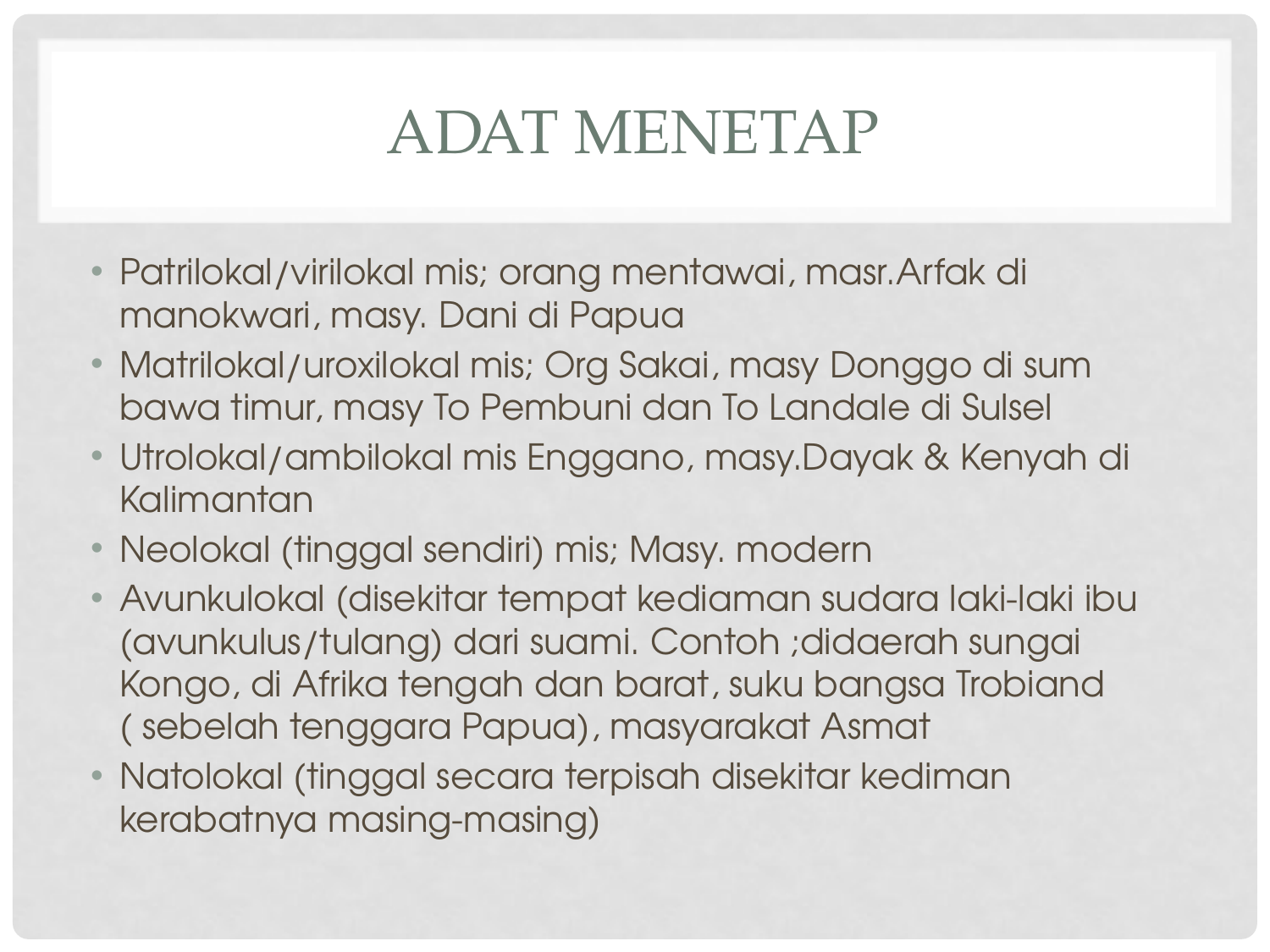

# Adat Menetap
Patrilokal/virilokal mis; orang mentawai, masr.Arfak di manokwari, masy. Dani di Papua
Matrilokal/uroxilokal mis; Org Sakai, masy Donggo di sum bawa timur, masy To Pembuni dan To Landale di Sulsel
Utrolokal/ambilokal mis Enggano, masy.Dayak & Kenyah di Kalimantan
Neolokal (tinggal sendiri) mis; Masy. modern
Avunkulokal (disekitar tempat kediaman sudara laki-laki ibu (avunkulus/tulang) dari suami. Contoh ;didaerah sungai Kongo, di Afrika tengah dan barat, suku bangsa Trobiand ( sebelah tenggara Papua), masyarakat Asmat
Natolokal (tinggal secara terpisah disekitar kediman kerabatnya masing-masing)